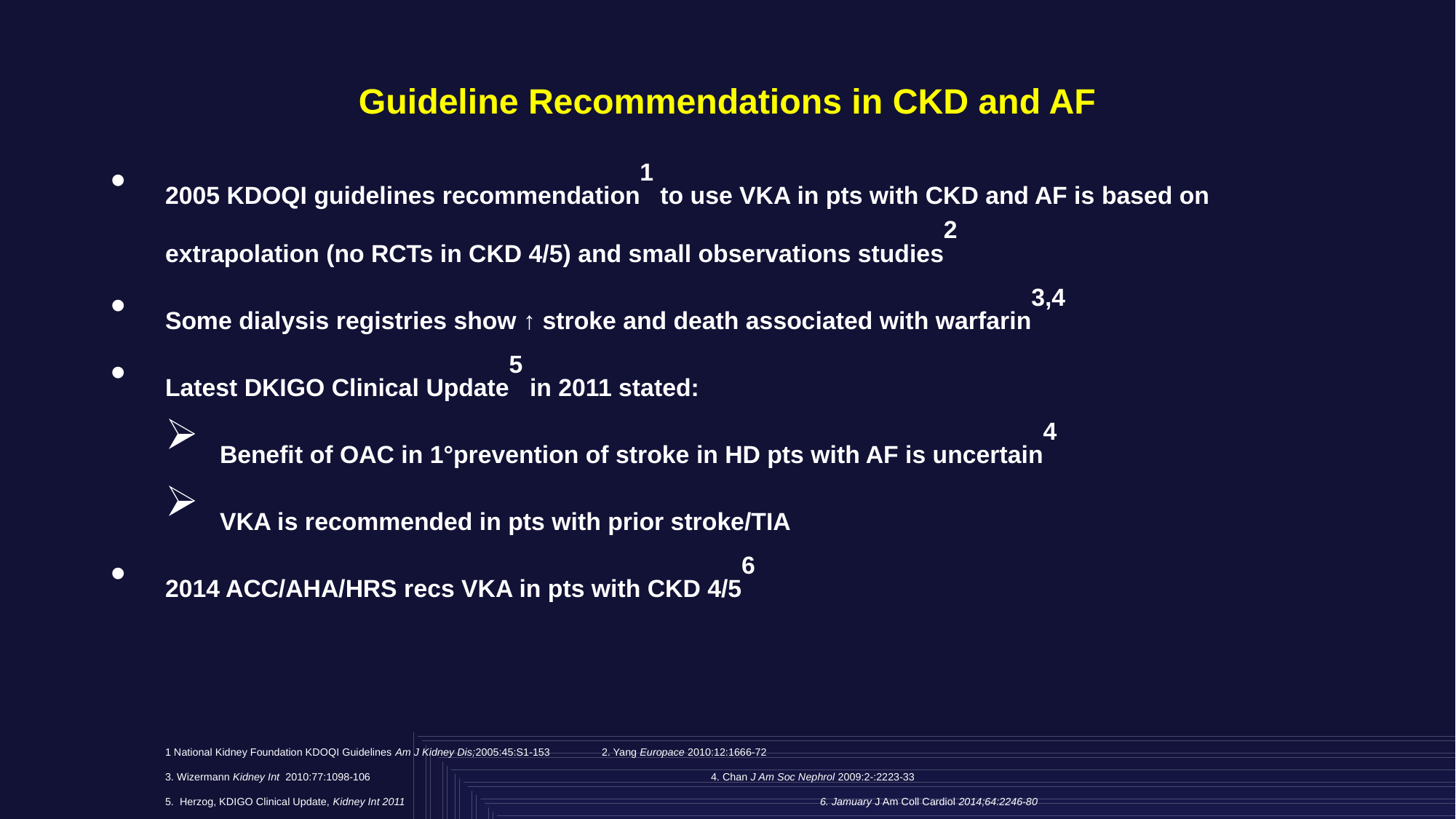

Guideline Recommendations in CKD and AF
2005 KDOQI guidelines recommendation1 to use VKA in pts with CKD and AF is based on extrapolation (no RCTs in CKD 4/5) and small observations studies2
Some dialysis registries show ↑ stroke and death associated with warfarin3,4
Latest DKIGO Clinical Update5 in 2011 stated:
Benefit of OAC in 1°prevention of stroke in HD pts with AF is uncertain4
VKA is recommended in pts with prior stroke/TIA
2014 ACC/AHA/HRS recs VKA in pts with CKD 4/56

1 National Kidney Foundation KDOQI Guidelines Am J Kidney Dis;2005:45:S1-153	2. Yang Europace 2010:12:1666-72
3. Wizermann Kidney Int  2010:77:1098-106 				4. Chan J Am Soc Nephrol 2009:2-:2223-33
5.  Herzog, KDIGO Clinical Update, Kidney Int 2011				6. Jamuary J Am Coll Cardiol 2014;64:2246-80